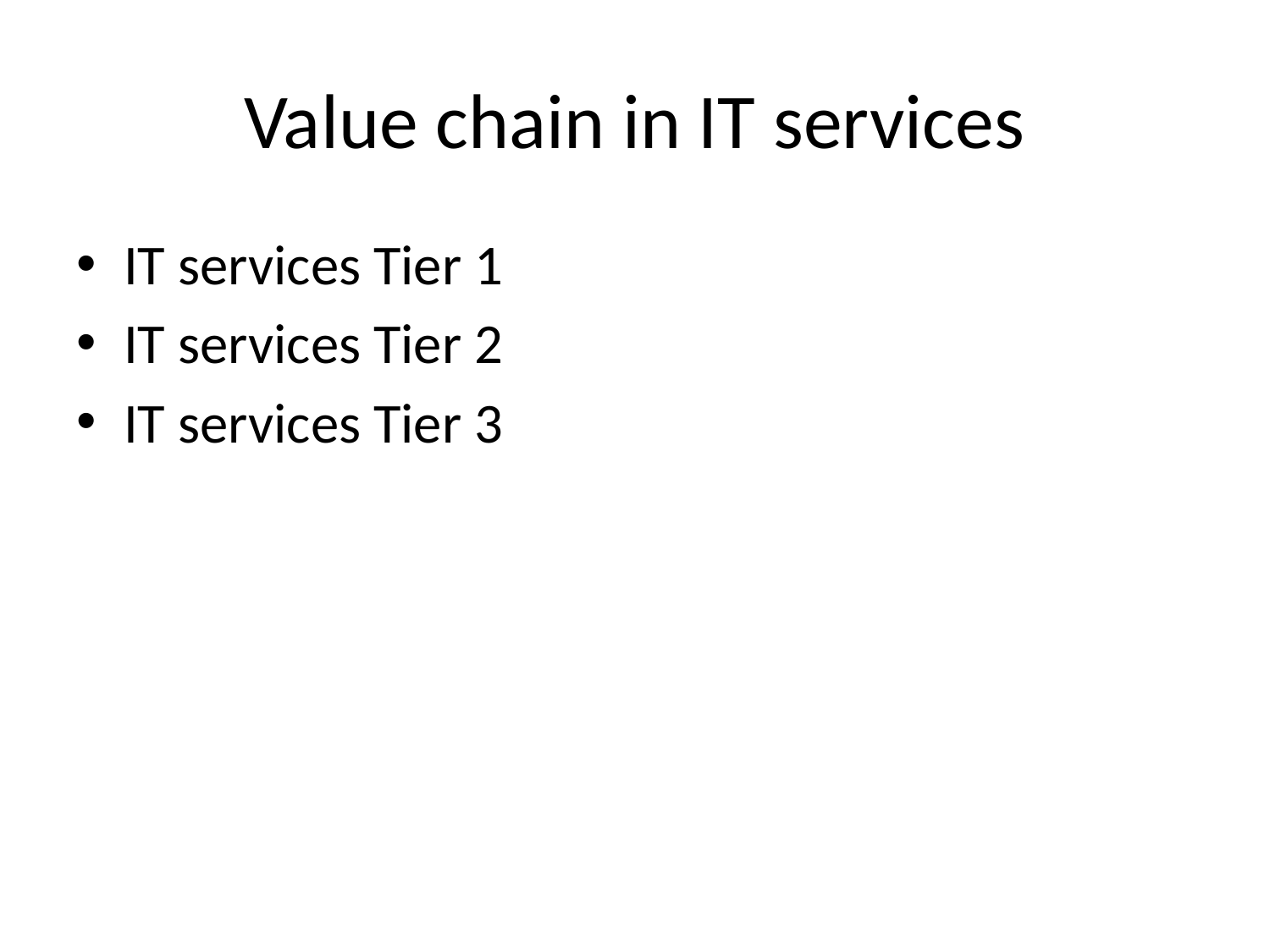

# Value chain in IT services
IT services Tier 1
IT services Tier 2
IT services Tier 3